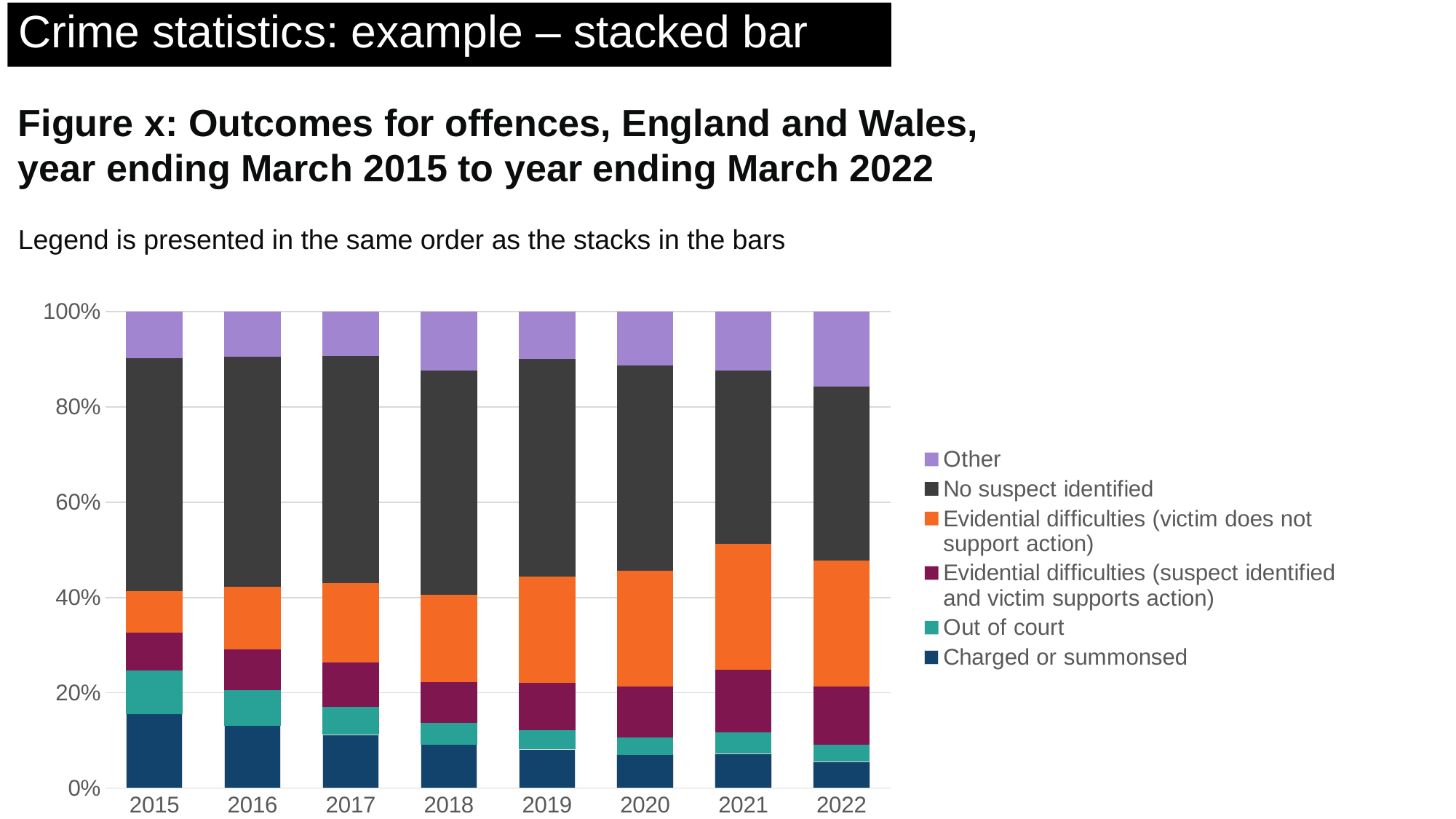

Crime statistics: example – stacked bar
Figure x: Outcomes for offences, England and Wales, year ending March 2015 to year ending March 2022

Legend is presented in the same order as the stacks in the bars

### Chart

| Category | Charged or summonsed | Out of court   | Evidential difficulties (suspect identified and victim supports action) | Evidential difficulties (victim does not support action)  | No suspect identified | Other  |
|---|---|---|---|---|---|---|
| 2015 | 0.15544550226765266 | 0.09126556450064507 | 0.07894478639970172 | 0.08742130935538023 | 0.4888167997528226 | 0.09810603772379771 |
| 2016 | 0.13119521020964323 | 0.07382556197143192 | 0.08604432580253468 | 0.13213306012129114 | 0.4812123052278903 | 0.09558953666720875 |
| 2017 | 0.11199999999999999 | 0.058 | 0.09300000000000001 | 0.16699999999999998 | 0.47700000000000004 | 0.093 |
| 2018 | 0.09143832837013591 | 0.044822563090875414 | 0.08572513667001709 | 0.18385368868578278 | 0.4695965139000743 | 0.12456376928311448 |
| 2019 | 0.08193044512615037 | 0.03904577255368434 | 0.0992825784135729 | 0.22421058191948917 | 0.45663522037187754 | 0.09889540161522586 |
| 2020 | 0.07012271470076188 | 0.03701306890278256 | 0.1060107839283134 | 0.24223547368402118 | 0.4308381017743977 | 0.11377985700972328 |
| 2021 | 0.0726732636281105 | 0.04441822856988689 | 0.132028160953069 | 0.2634191931408696 | 0.36421743731268635 | 0.12324371639537772 |
| 2022 | 0.05550970181449626 | 0.036332655272699195 | 0.1216955788872384 | 0.2645617175736899 | 0.36394407892640773 | 0.15802416767026387 |